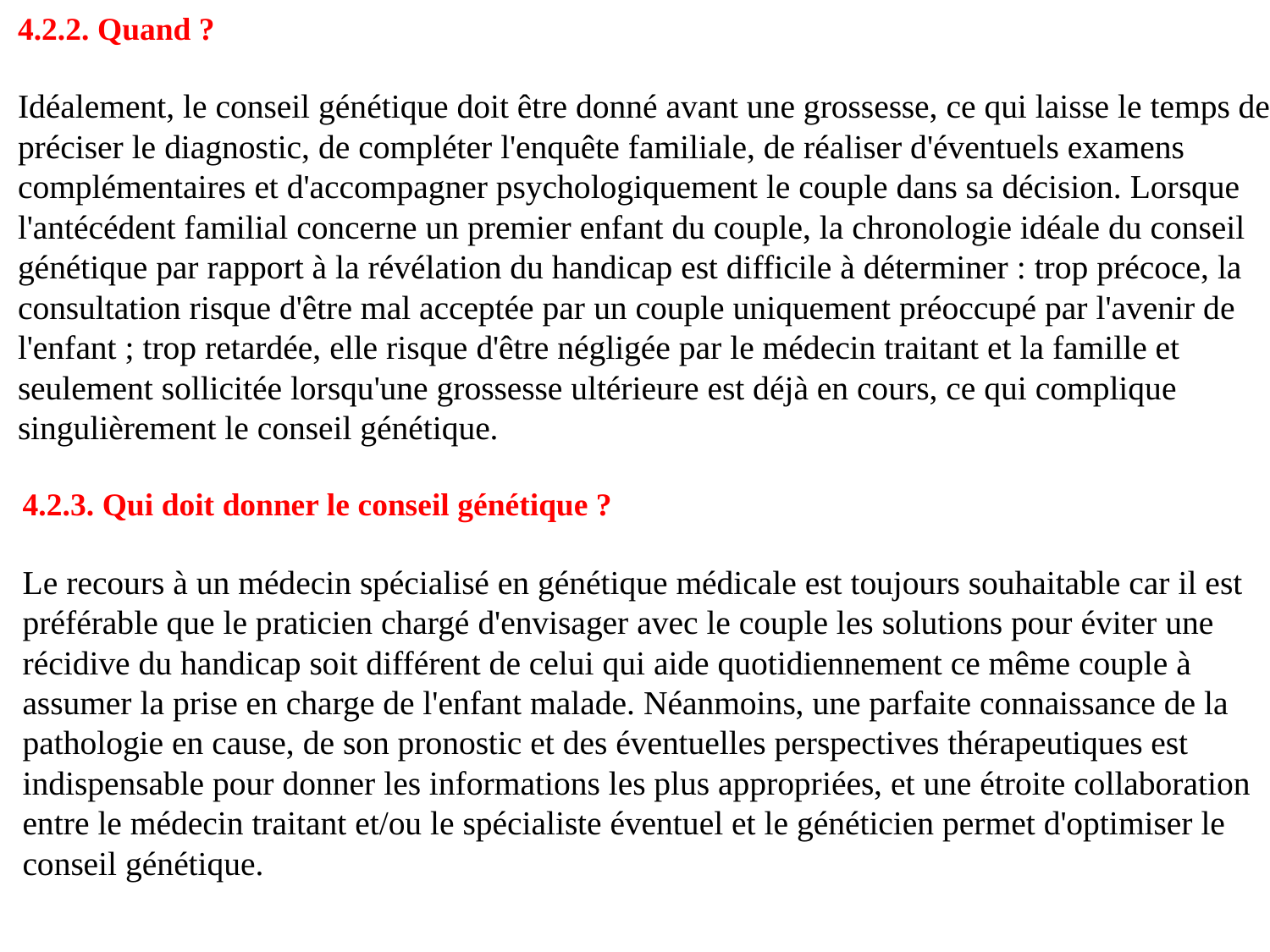

4.2.2. Quand ?

Idéalement, le conseil génétique doit être donné avant une grossesse, ce qui laisse le temps de
préciser le diagnostic, de compléter l'enquête familiale, de réaliser d'éventuels examens
complémentaires et d'accompagner psychologiquement le couple dans sa décision. Lorsque
l'antécédent familial concerne un premier enfant du couple, la chronologie idéale du conseil
génétique par rapport à la révélation du handicap est difficile à déterminer : trop précoce, la
consultation risque d'être mal acceptée par un couple uniquement préoccupé par l'avenir de
l'enfant ; trop retardée, elle risque d'être négligée par le médecin traitant et la famille et
seulement sollicitée lorsqu'une grossesse ultérieure est déjà en cours, ce qui complique
singulièrement le conseil génétique.
4.2.3. Qui doit donner le conseil génétique ?

Le recours à un médecin spécialisé en génétique médicale est toujours souhaitable car il est
préférable que le praticien chargé d'envisager avec le couple les solutions pour éviter une
récidive du handicap soit différent de celui qui aide quotidiennement ce même couple à
assumer la prise en charge de l'enfant malade. Néanmoins, une parfaite connaissance de la
pathologie en cause, de son pronostic et des éventuelles perspectives thérapeutiques est
indispensable pour donner les informations les plus appropriées, et une étroite collaboration
entre le médecin traitant et/ou le spécialiste éventuel et le généticien permet d'optimiser le
conseil génétique.